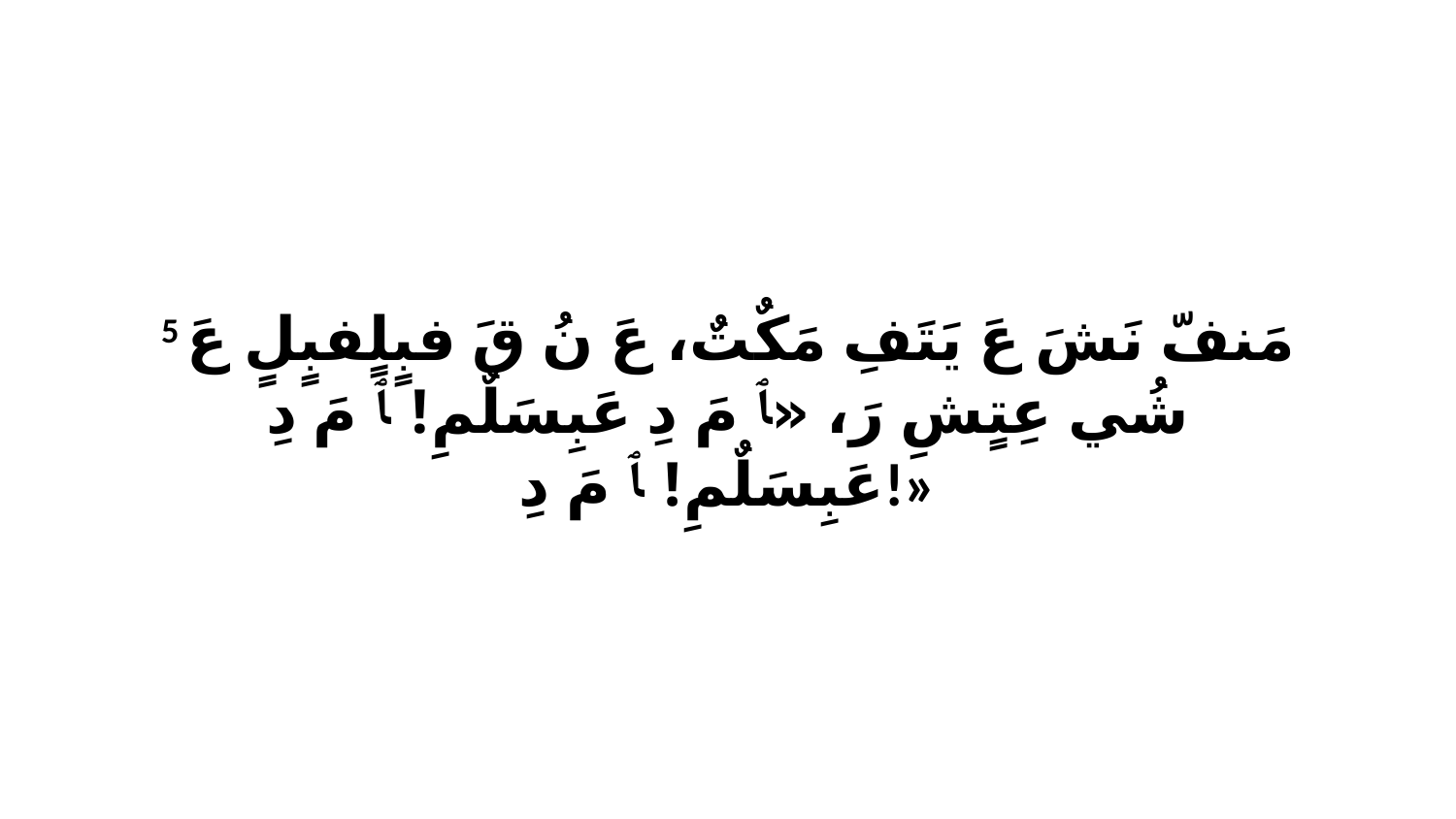

5 مَنفّ نَشَ عَ يَتَفِ مَكٌتٌ، عَ نُ قَ فبٍلٍفبٍلٍ عَ شُي عِتٍشِ رَ، «ﭑ مَ دِ عَبِسَلٌمِ! ﭑ مَ دِ عَبِسَلٌمِ! ﭑ مَ دِ!»